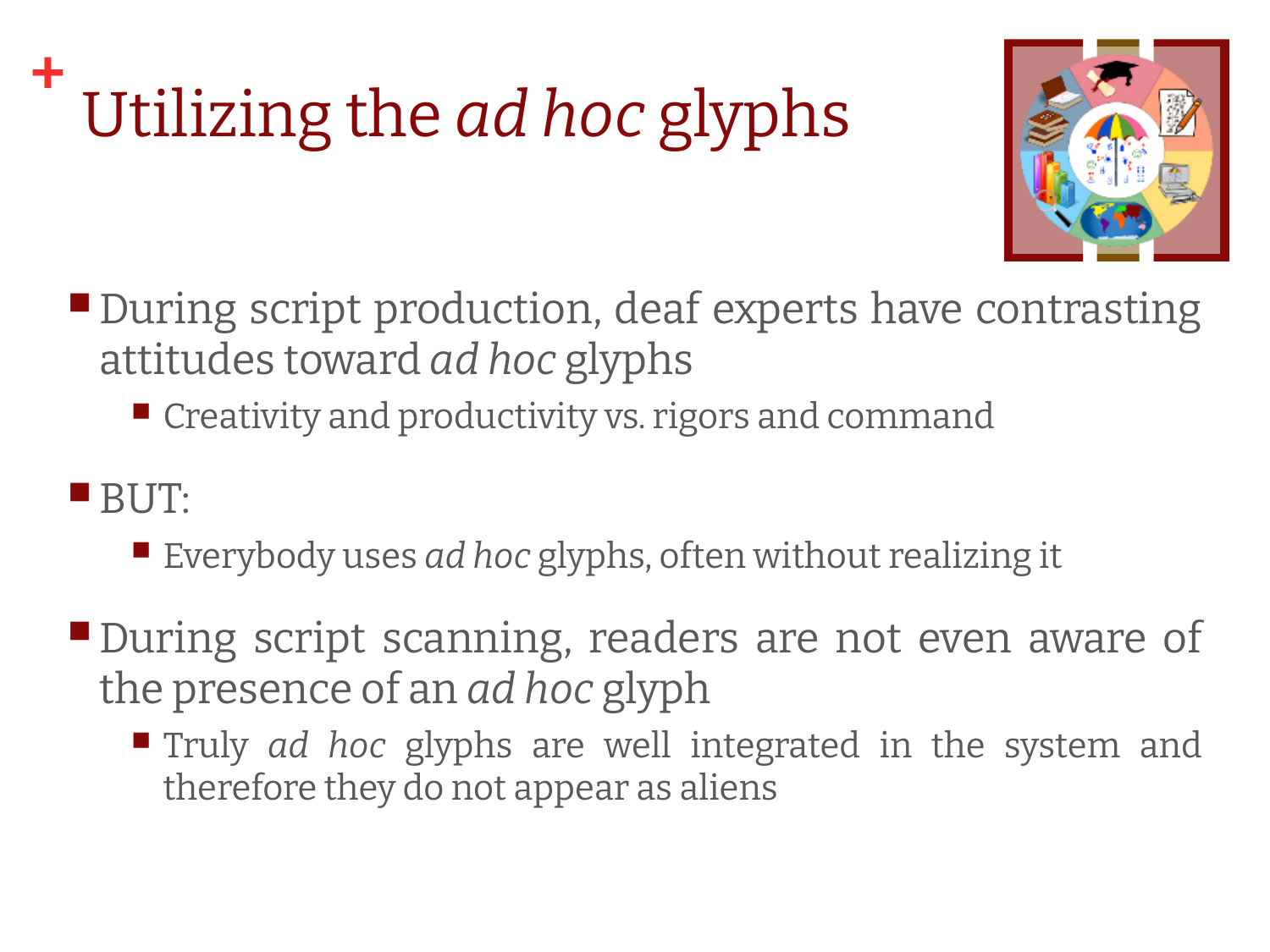

# Utilizing the ad hoc glyphs
During script production, deaf experts have contrasting attitudes toward ad hoc glyphs
Creativity and productivity vs. rigors and command
BUT:
Everybody uses ad hoc glyphs, often without realizing it
During script scanning, readers are not even aware of the presence of an ad hoc glyph
Truly ad hoc glyphs are well integrated in the system and therefore they do not appear as aliens